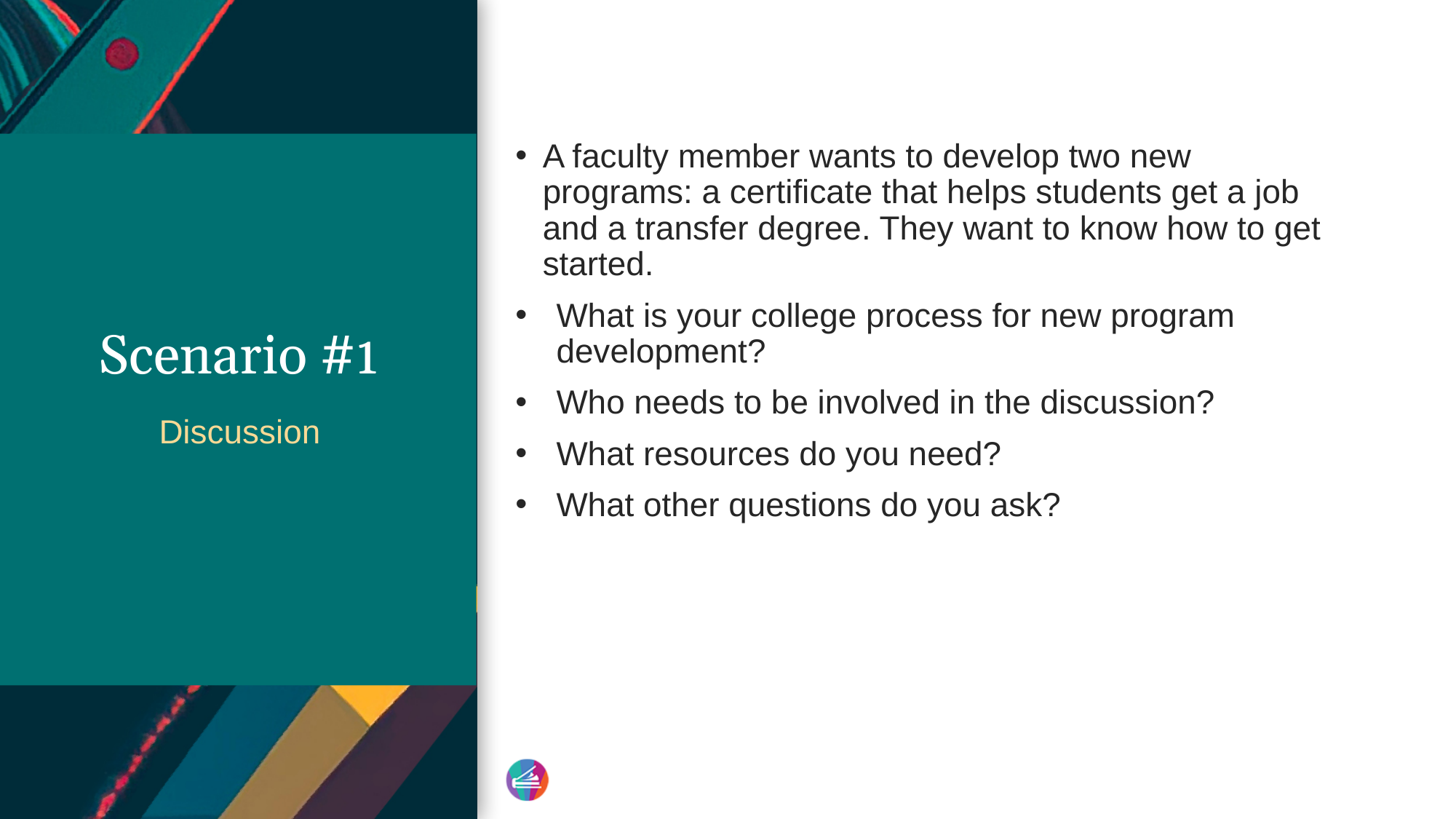

A faculty member wants to develop two new programs: a certificate that helps students get a job and a transfer degree. They want to know how to get started.
What is your college process for new program development?
Who needs to be involved in the discussion?
What resources do you need?
What other questions do you ask?
# Scenario #1
Discussion